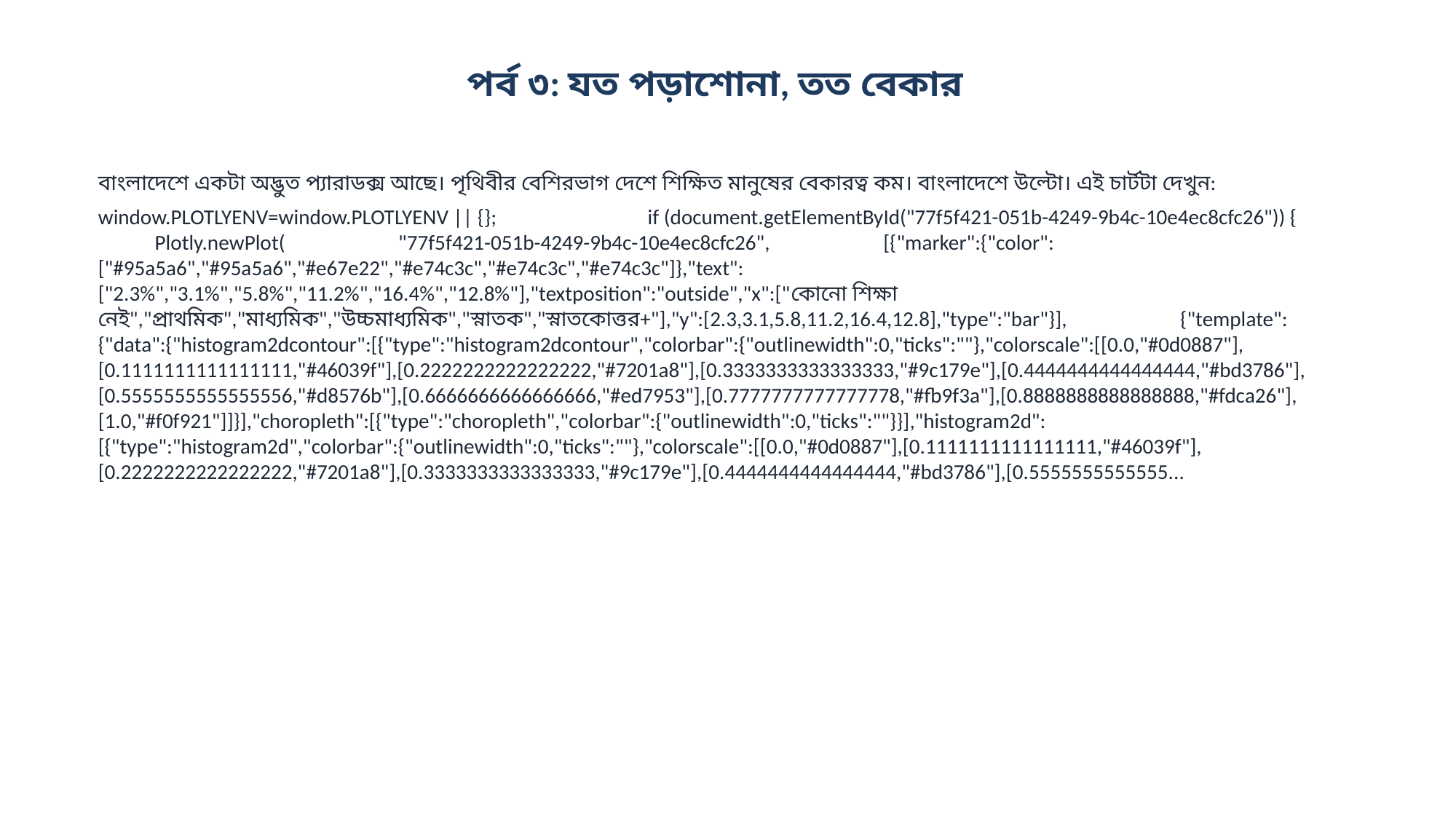

পর্ব ৩: যত পড়াশোনা, তত বেকার
বাংলাদেশে একটা অদ্ভুত প্যারাডক্স আছে। পৃথিবীর বেশিরভাগ দেশে শিক্ষিত মানুষের বেকারত্ব কম। বাংলাদেশে উল্টো। এই চার্টটা দেখুন:
window.PLOTLYENV=window.PLOTLYENV || {};                                if (document.getElementById("77f5f421-051b-4249-9b4c-10e4ec8cfc26")) {                    Plotly.newPlot(                        "77f5f421-051b-4249-9b4c-10e4ec8cfc26",                        [{"marker":{"color":["#95a5a6","#95a5a6","#e67e22","#e74c3c","#e74c3c","#e74c3c"]},"text":["2.3%","3.1%","5.8%","11.2%","16.4%","12.8%"],"textposition":"outside","x":["কোনো শিক্ষা নেই","প্রাথমিক","মাধ্যমিক","উচ্চমাধ্যমিক","স্নাতক","স্নাতকোত্তর+"],"y":[2.3,3.1,5.8,11.2,16.4,12.8],"type":"bar"}],                        {"template":{"data":{"histogram2dcontour":[{"type":"histogram2dcontour","colorbar":{"outlinewidth":0,"ticks":""},"colorscale":[[0.0,"#0d0887"],[0.1111111111111111,"#46039f"],[0.2222222222222222,"#7201a8"],[0.3333333333333333,"#9c179e"],[0.4444444444444444,"#bd3786"],[0.5555555555555556,"#d8576b"],[0.6666666666666666,"#ed7953"],[0.7777777777777778,"#fb9f3a"],[0.8888888888888888,"#fdca26"],[1.0,"#f0f921"]]}],"choropleth":[{"type":"choropleth","colorbar":{"outlinewidth":0,"ticks":""}}],"histogram2d":[{"type":"histogram2d","colorbar":{"outlinewidth":0,"ticks":""},"colorscale":[[0.0,"#0d0887"],[0.1111111111111111,"#46039f"],[0.2222222222222222,"#7201a8"],[0.3333333333333333,"#9c179e"],[0.4444444444444444,"#bd3786"],[0.5555555555555...